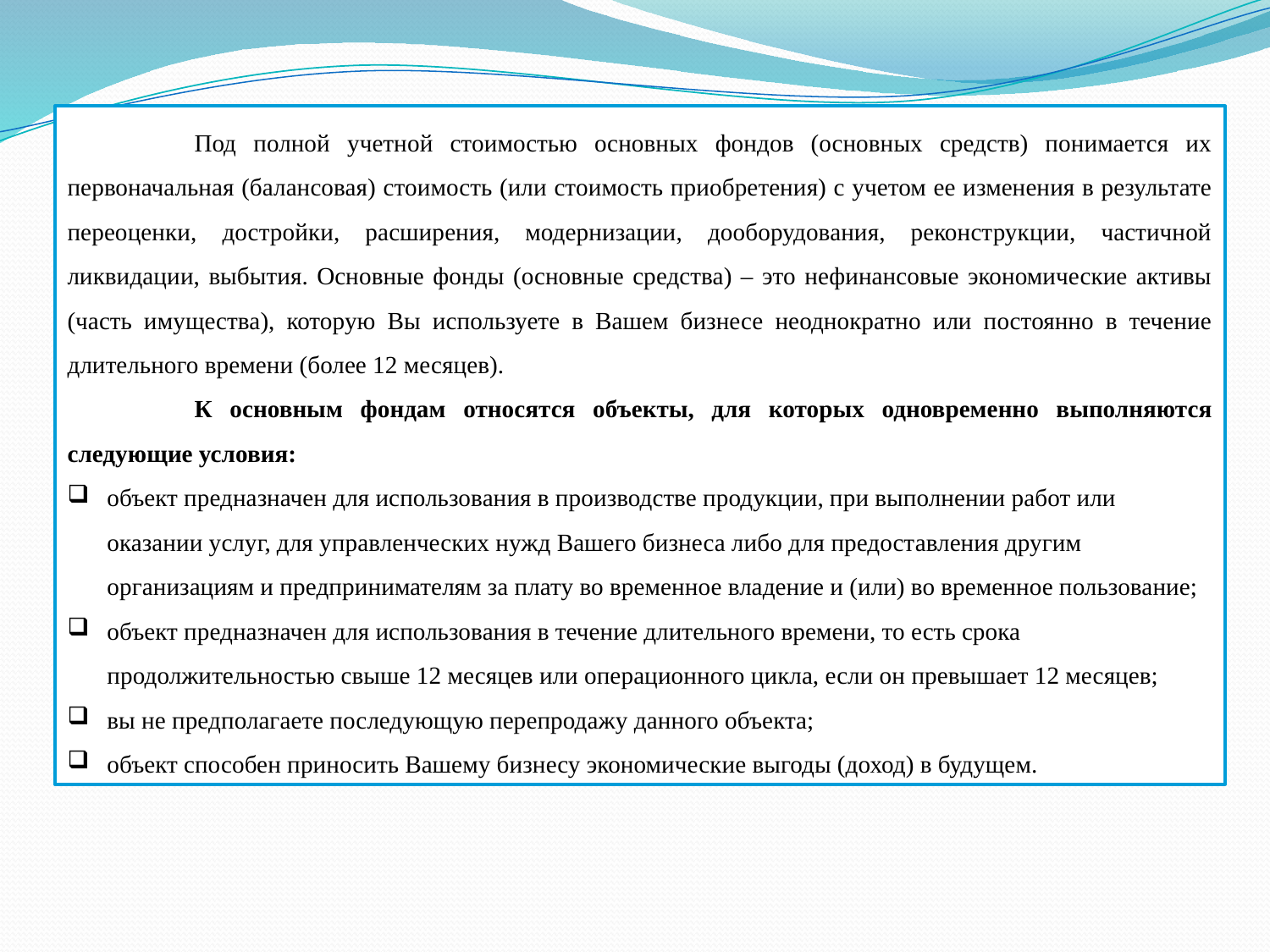

Под полной учетной стоимостью основных фондов (основных средств) понимается их первоначальная (балансовая) стоимость (или стоимость приобретения) с учетом ее изменения в результате переоценки, достройки, расширения, модернизации, дооборудования, реконструкции, частичной ликвидации, выбытия. Основные фонды (основные средства) – это нефинансовые экономические активы (часть имущества), которую Вы используете в Вашем бизнесе неоднократно или постоянно в течение длительного времени (более 12 месяцев).
	К основным фондам относятся объекты, для которых одновременно выполняются следующие условия:
объект предназначен для использования в производстве продукции, при выполнении работ или оказании услуг, для управленческих нужд Вашего бизнеса либо для предоставления другим организациям и предпринимателям за плату во временное владение и (или) во временное пользование;
объект предназначен для использования в течение длительного времени, то есть срока продолжительностью свыше 12 месяцев или операционного цикла, если он превышает 12 месяцев;
вы не предполагаете последующую перепродажу данного объекта;
объект способен приносить Вашему бизнесу экономические выгоды (доход) в будущем.